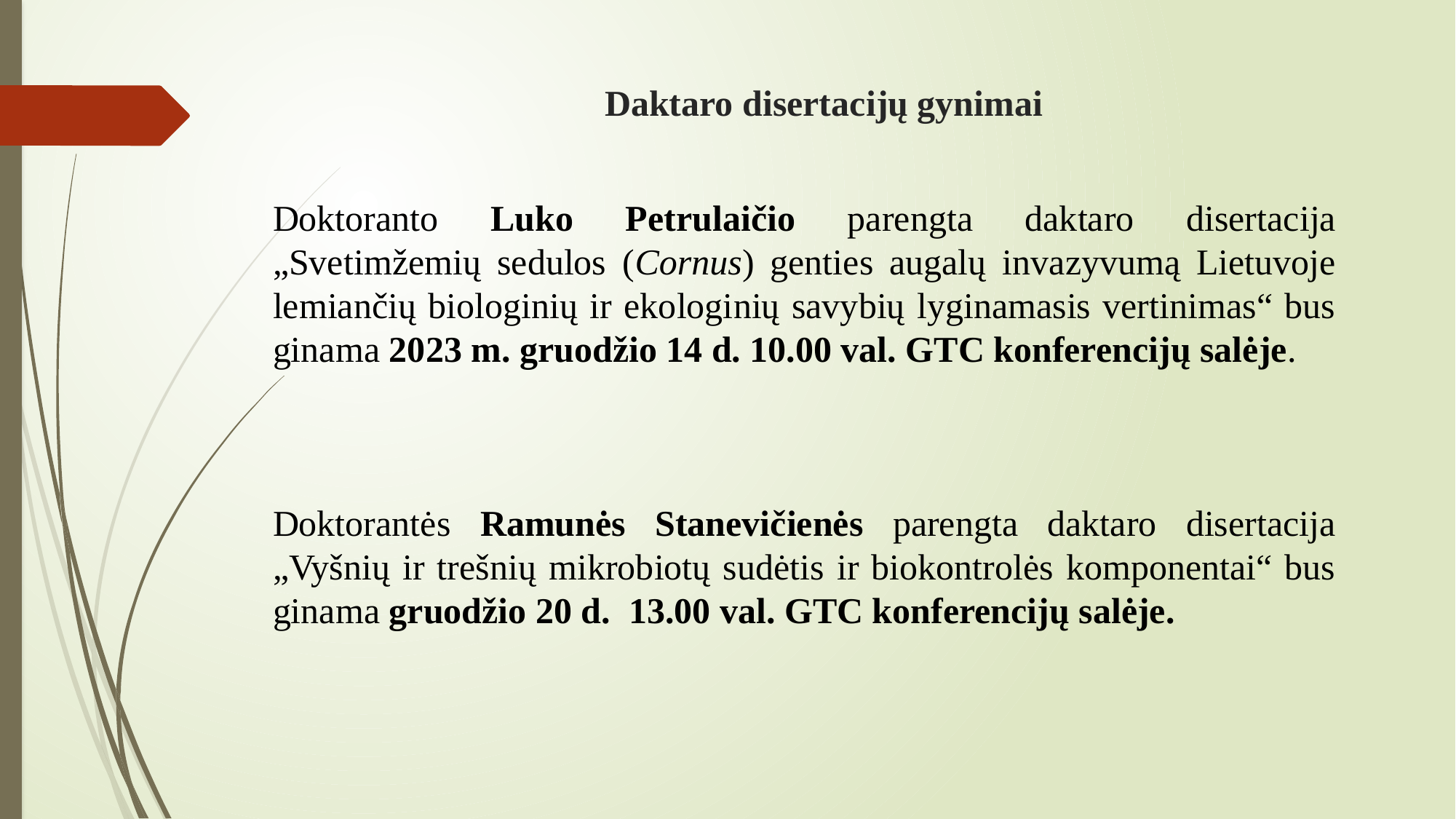

# Daktaro disertacijų gynimai
Doktoranto Luko Petrulaičio parengta daktaro disertacija „Svetimžemių sedulos (Cornus) genties augalų invazyvumą Lietuvoje lemiančių biologinių ir ekologinių savybių lyginamasis vertinimas“ bus ginama 2023 m. gruodžio 14 d. 10.00 val. GTC konferencijų salėje.
Doktorantės Ramunės Stanevičienės parengta daktaro disertacija „Vyšnių ir trešnių mikrobiotų sudėtis ir biokontrolės komponentai“ bus ginama gruodžio 20 d.  13.00 val. GTC konferencijų salėje.